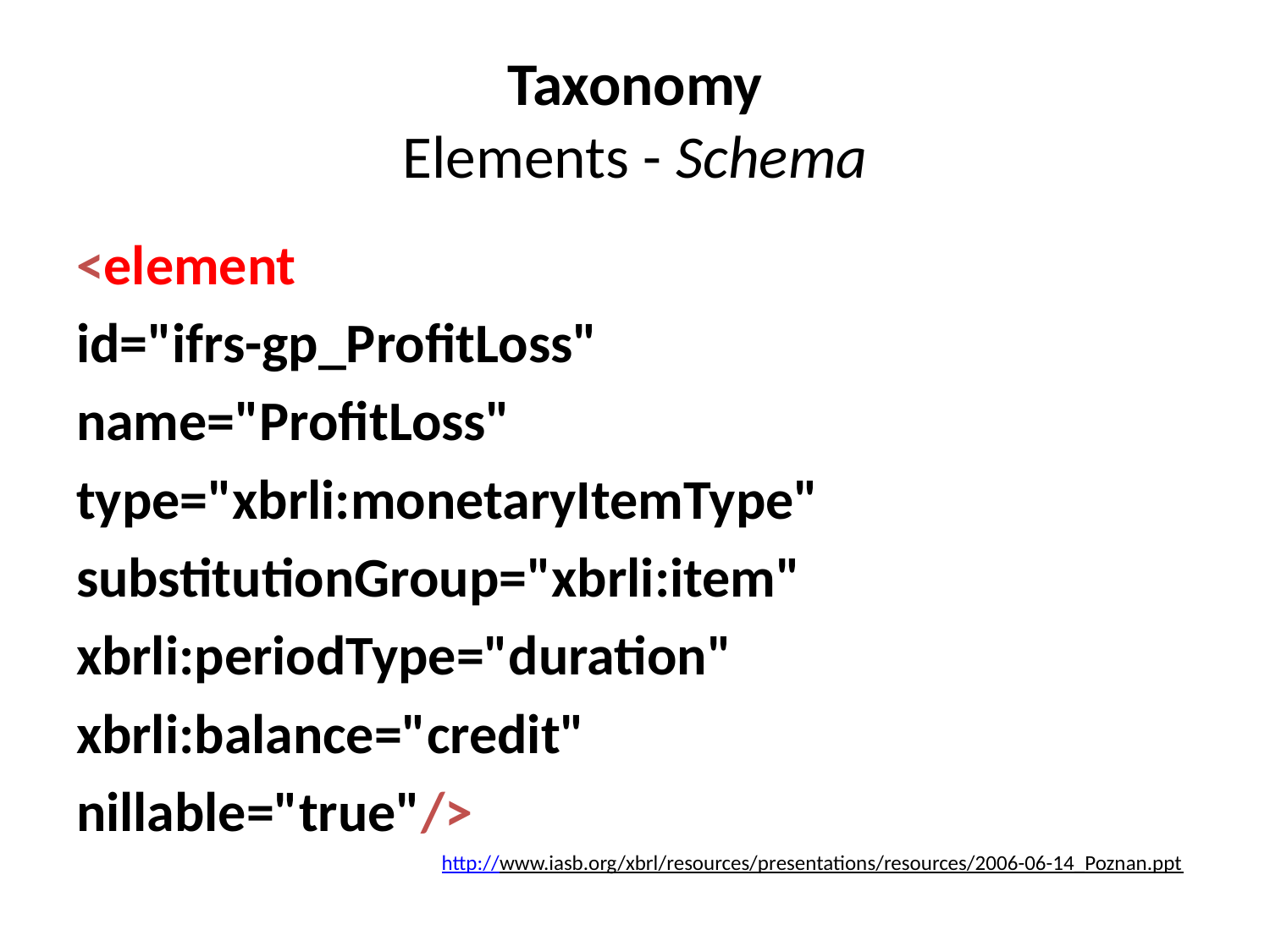

# Taxonomy Elements - Schema
<element
id="ifrs-gp_ProfitLoss"
name="ProfitLoss"
type="xbrli:monetaryItemType"
substitutionGroup="xbrli:item"
xbrli:periodType="duration"
xbrli:balance="credit"
nillable="true"/>
http://www.iasb.org/xbrl/resources/presentations/resources/2006-06-14_Poznan.ppt